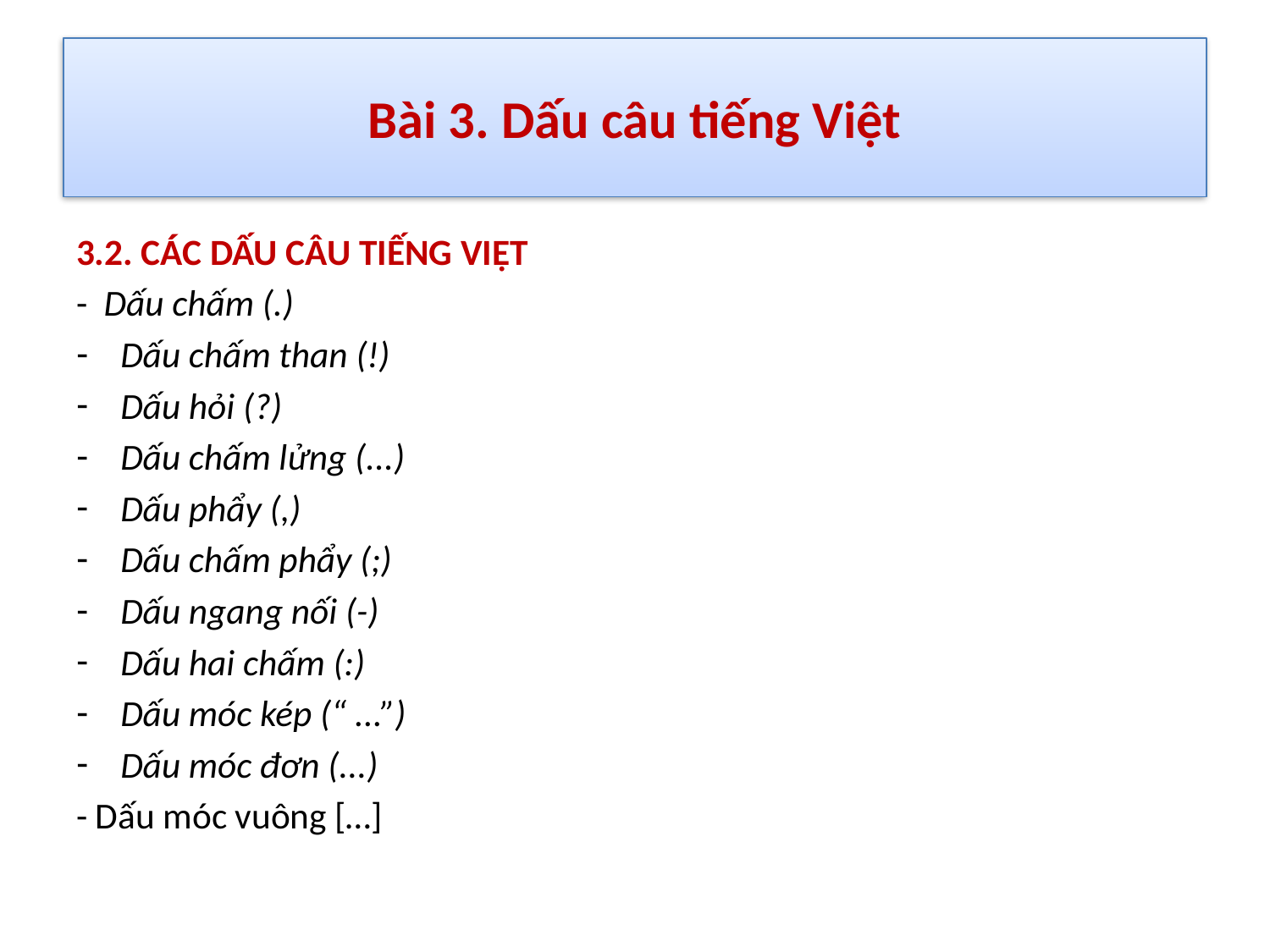

# Bài 3. Dấu câu tiếng Việt
3.2. CÁC DẤU CÂU TIẾNG VIỆT
-  Dấu chấm (.)
Dấu chấm than (!)
Dấu hỏi (?)
Dấu chấm lửng (...)
Dấu phẩy (,)
Dấu chấm phẩy (;)
Dấu ngang nối (-)
Dấu hai chấm (:)
Dấu móc kép (“ ...”)
Dấu móc đơn (...)
- Dấu móc vuông […]